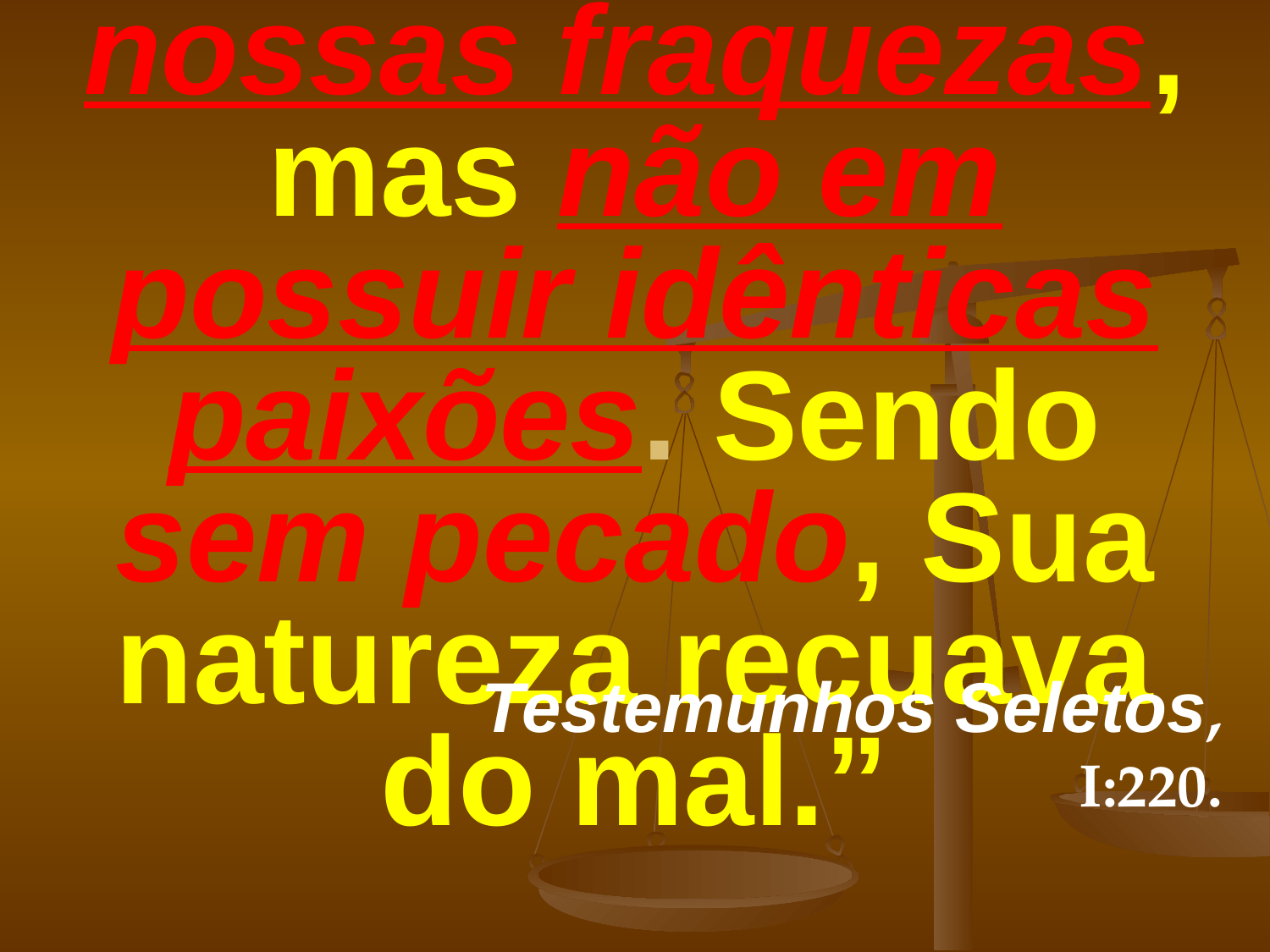

# “É um irmão em nossas fraquezas, mas não em possuir idênticas paixões. Sendo sem pecado, Sua natureza recuava do mal.”
Testemunhos Seletos, I:220.